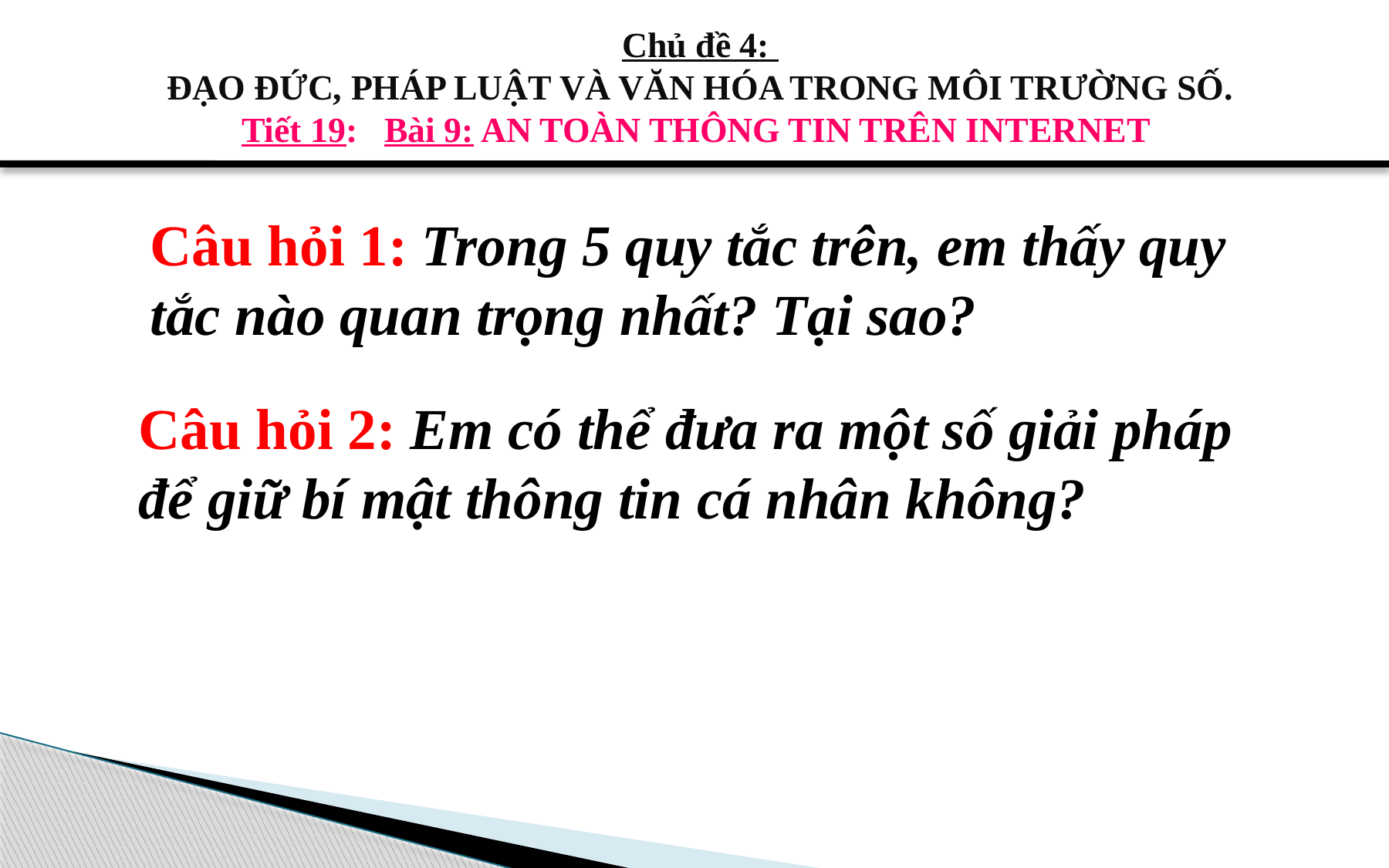

# Chủ đề 4: ĐẠO ĐỨC, PHÁP LUẬT VÀ VĂN HÓA TRONG MÔI TRƯỜNG SỐ. Tiết 19:   Bài 9: AN TOÀN THÔNG TIN TRÊN INTERNET
Câu hỏi 1: Trong 5 quy tắc trên, em thấy quy tắc nào quan trọng nhất? Tại sao?
Câu hỏi 2: Em có thể đưa ra một số giải pháp để giữ bí mật thông tin cá nhân không?